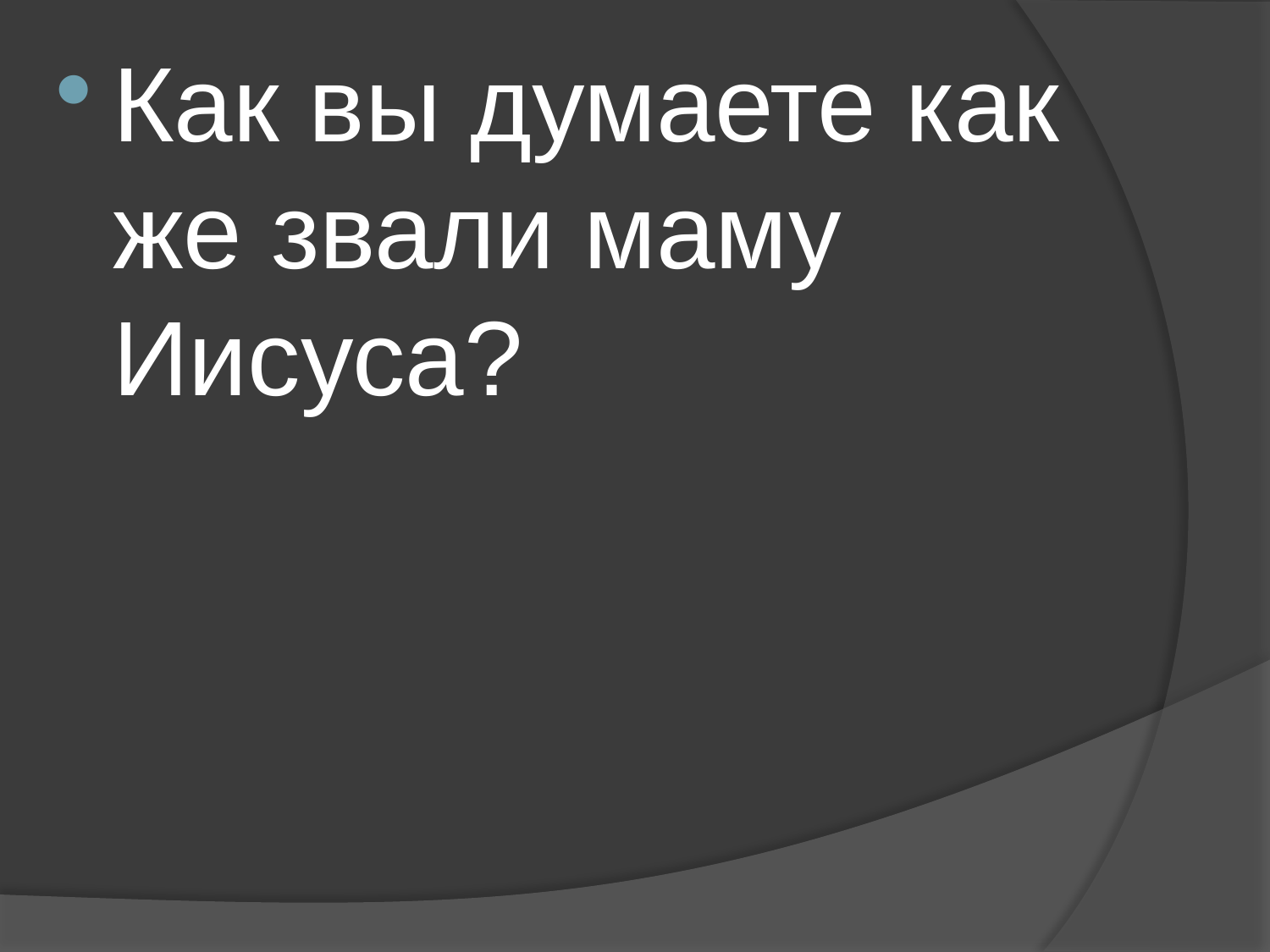

Как вы думаете как же звали маму Иисуса?